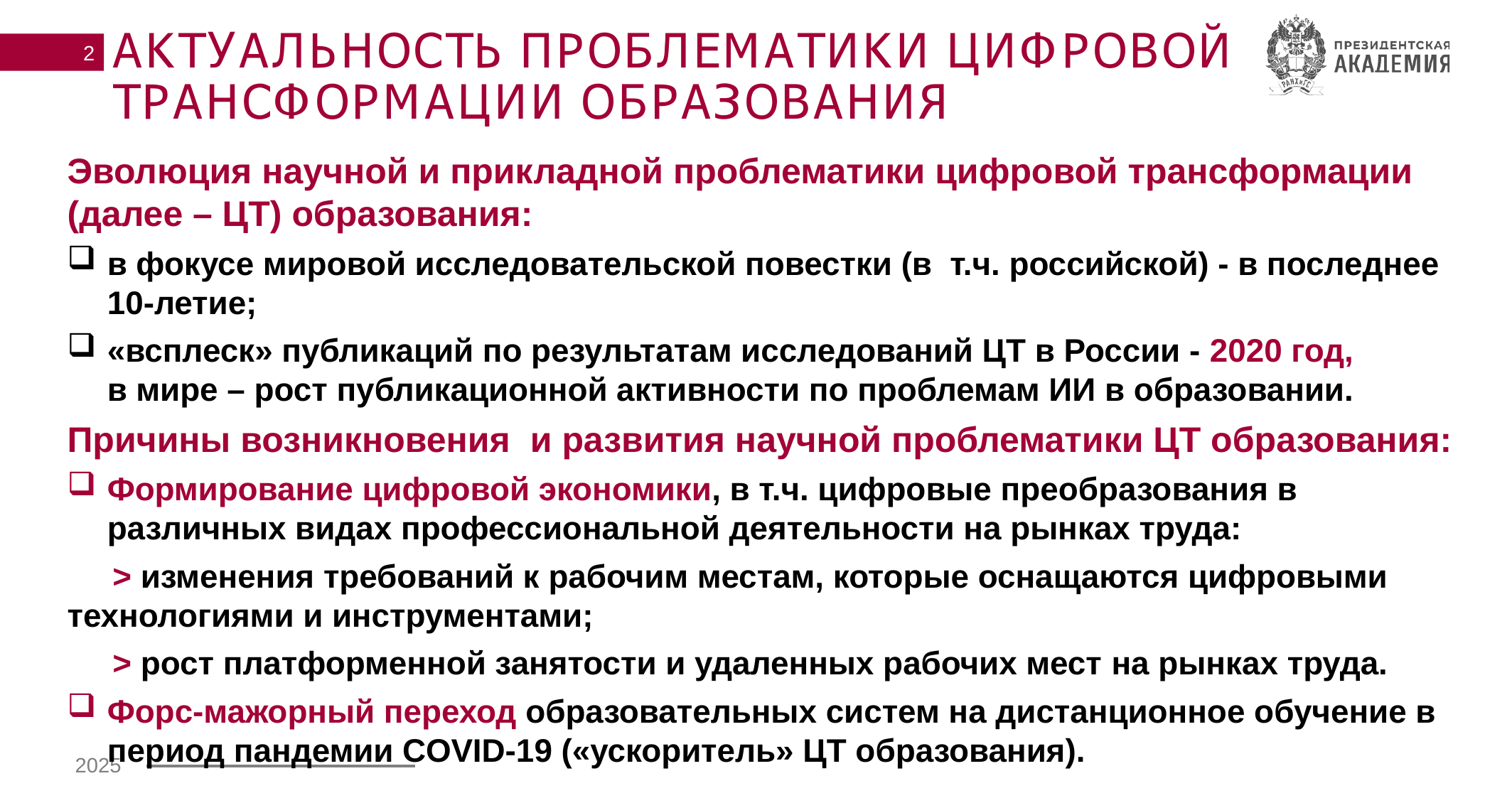

Актуальность проблематики цифровой трансформации образования
2
Эволюция научной и прикладной проблематики цифровой трансформации (далее – ЦТ) образования:
в фокусе мировой исследовательской повестки (в  т.ч. российской) - в последнее 10-летие;
«всплеск» публикаций по результатам исследований ЦТ в России - 2020 год,             в мире – рост публикационной активности по проблемам ИИ в образовании.
Причины возникновения  и развития научной проблематики ЦТ образования:
Формирование цифровой экономики, в т.ч. цифровые преобразования в различных видах профессиональной деятельности на рынках труда:
     > изменения требований к рабочим местам, которые оснащаются цифровыми    технологиями и инструментами;
     > рост платформенной занятости и удаленных рабочих мест на рынках труда.
Форс-мажорный переход образовательных систем на дистанционное обучение в период пандемии COVID-19 («ускоритель» ЦТ образования).